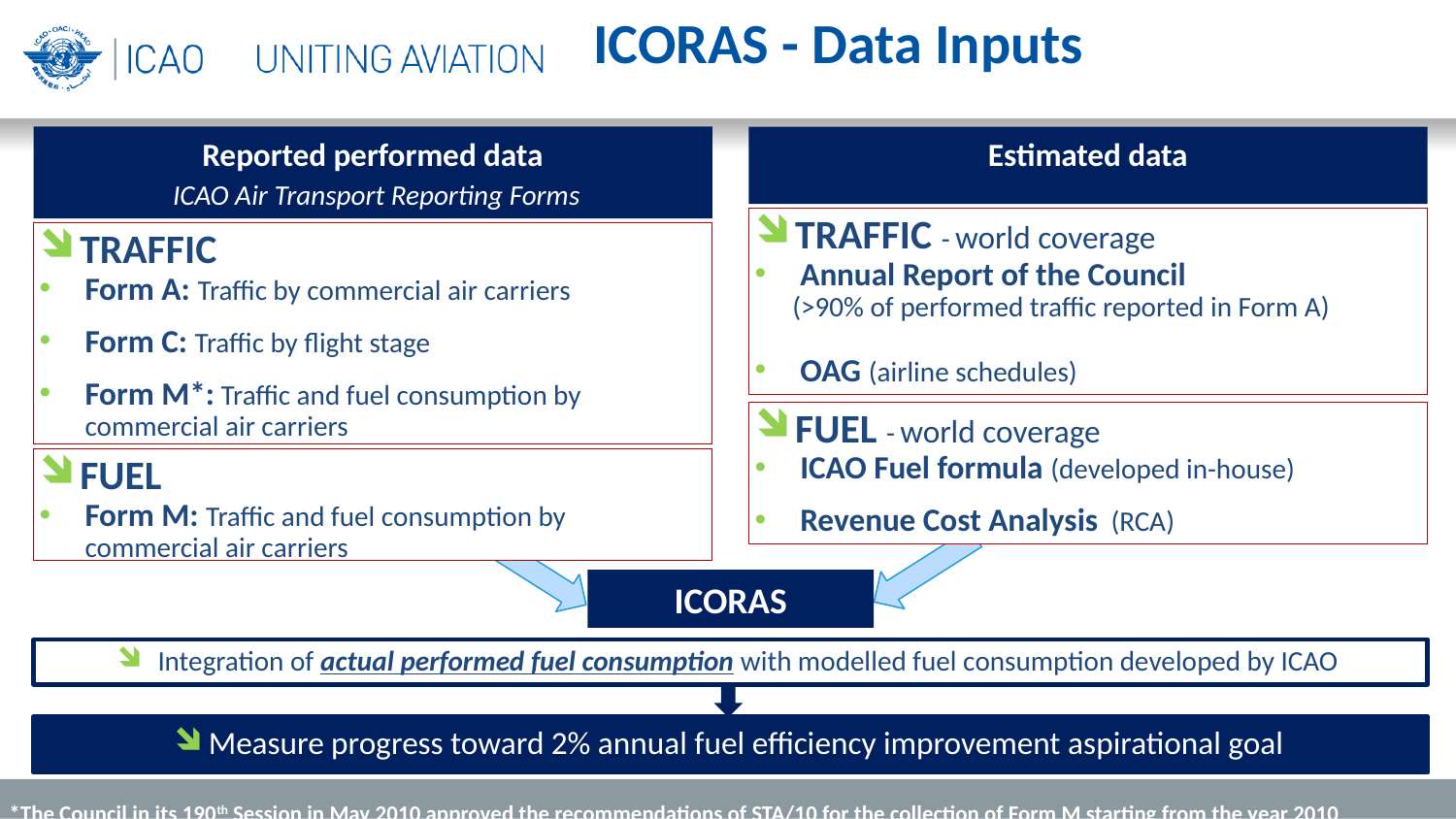

ICORAS - Data Inputs
Estimated data
Reported performed data
 ICAO Air Transport Reporting Forms
TRAFFIC - world coverage
Annual Report of the Council
      (>90% of performed traffic reported in Form A)

OAG (airline schedules)
TRAFFIC
Form A: Traffic by commercial air carriers

Form C: Traffic by flight stage

Form M*: Traffic and fuel consumption by commercial air carriers

FUEL - world coverage
ICAO Fuel formula (developed in-house)

Revenue Cost Analysis  (RCA)
FUEL
Form M: Traffic and fuel consumption by commercial air carriers

ICORAS
 Integration of actual performed fuel consumption with modelled fuel consumption developed by ICAO

Measure progress toward 2% annual fuel efficiency improvement aspirational goal

*The Council in its 190th Session in May 2010 approved the recommendations of STA/10 for the collection of Form M starting from the year 2010